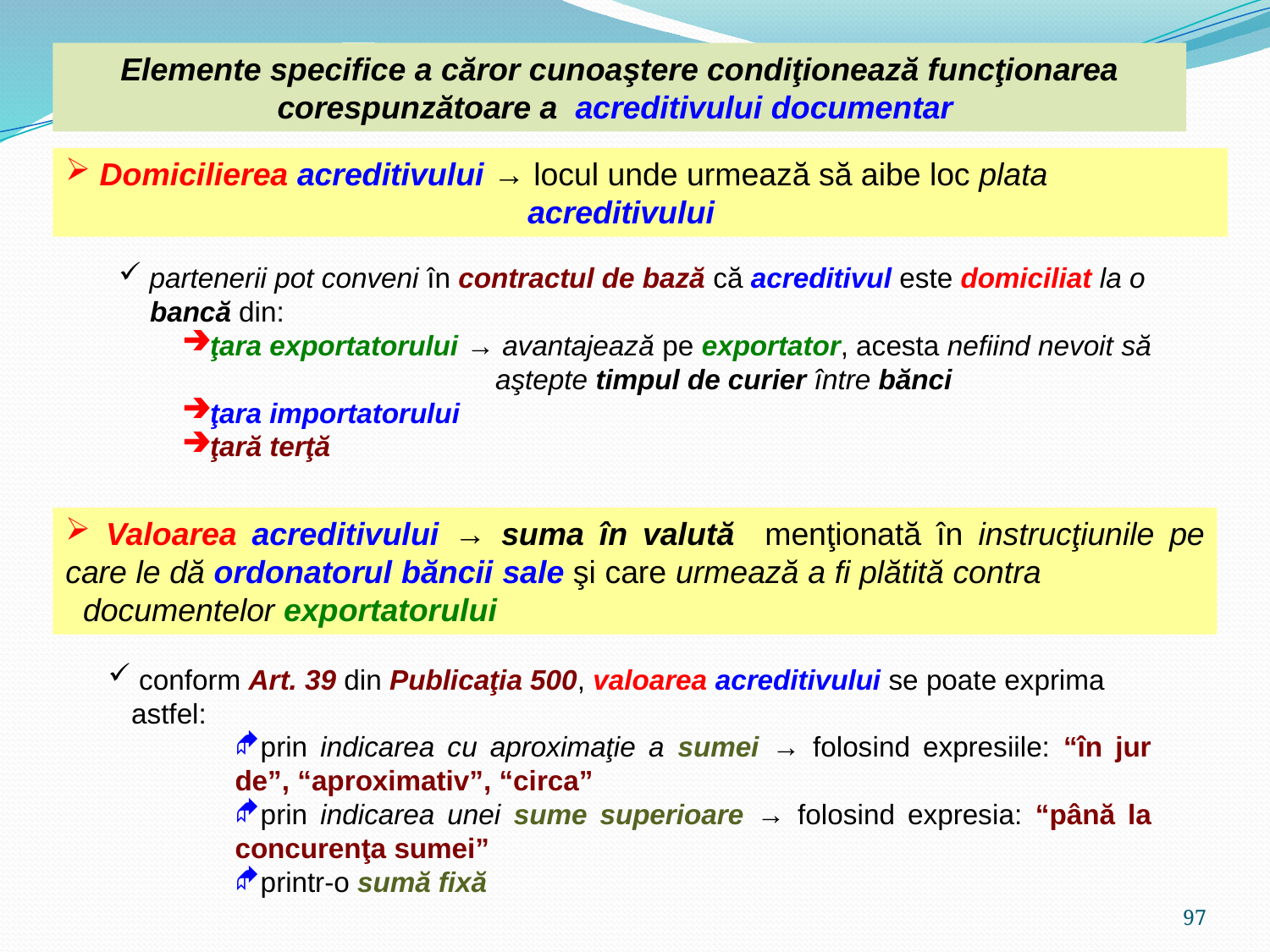

Elemente specifice a căror cunoaştere condiţionează funcţionarea corespunzătoare a  acreditivului documentar
 Domicilierea acreditivului → locul unde urmează să aibe loc plata
                                                    acreditivului
 partenerii pot conveni în contractul de bază că acreditivul este domiciliat la o
    bancă din:
ţara exportatorului → avantajează pe exportator, acesta nefiind nevoit să
                                        aştepte timpul de curier între bănci
ţara importatorului
ţară terţă
 Valoarea acreditivului → suma în valută  menţionată în instrucţiunile pe care le dă ordonatorul băncii sale şi care urmează a fi plătită contra                     documentelor exportatorului

 conform Art. 39 din Publicaţia 500, valoarea acreditivului se poate exprima
   astfel:
prin indicarea cu aproximaţie a sumei → folosind expresiile: “în jur de”, “aproximativ”, “circa”
prin indicarea unei sume superioare → folosind expresia: “până la concurenţa sumei”
printr-o sumă fixă
97